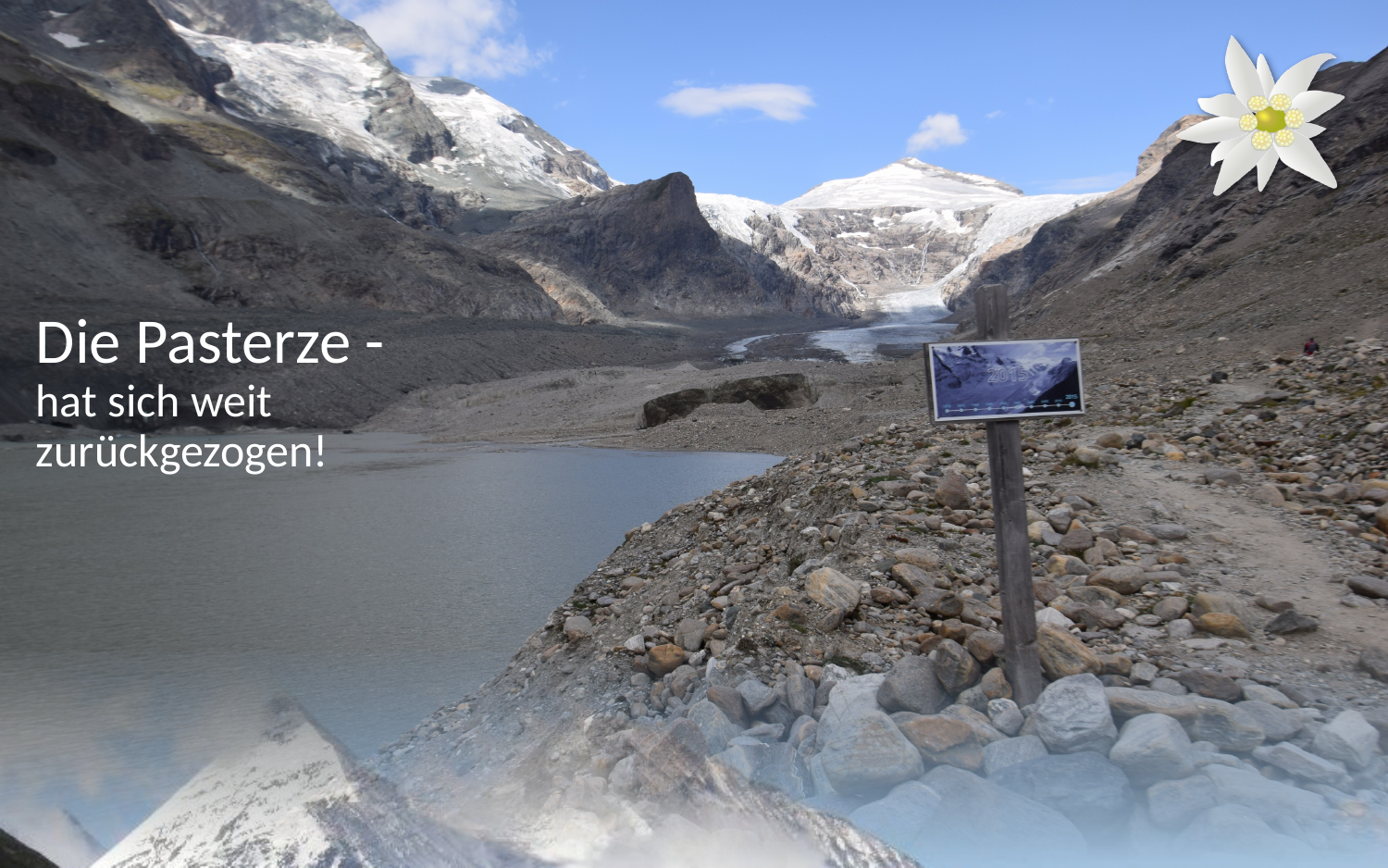

# Die Pasterze - hat sich weit zurückgezogen!